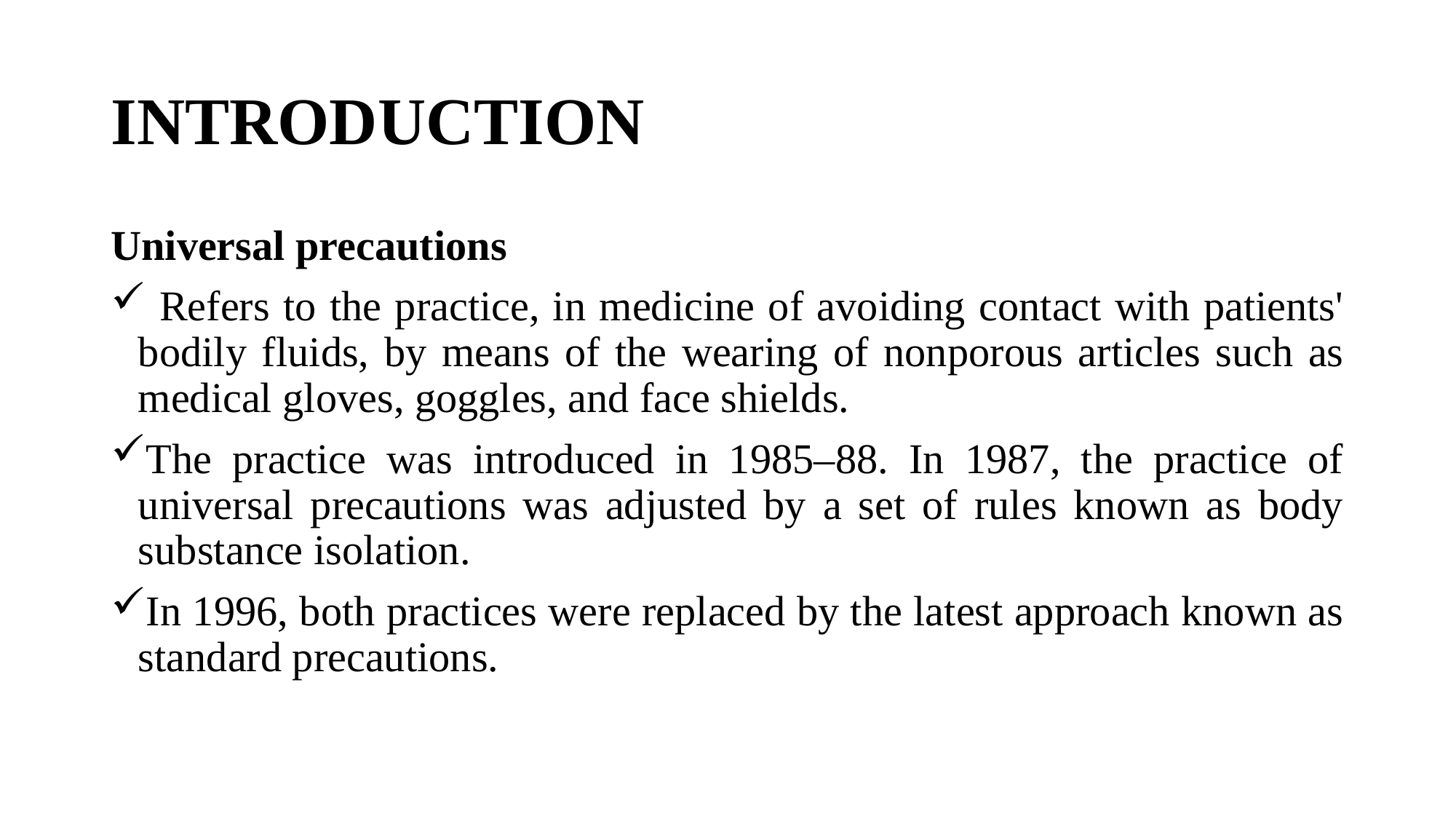

# INTRODUCTION
Universal precautions
 Refers to the practice, in medicine of avoiding contact with patients' bodily fluids, by means of the wearing of nonporous articles such as medical gloves, goggles, and face shields.
The practice was introduced in 1985–88. In 1987, the practice of universal precautions was adjusted by a set of rules known as body substance isolation.
In 1996, both practices were replaced by the latest approach known as standard precautions.